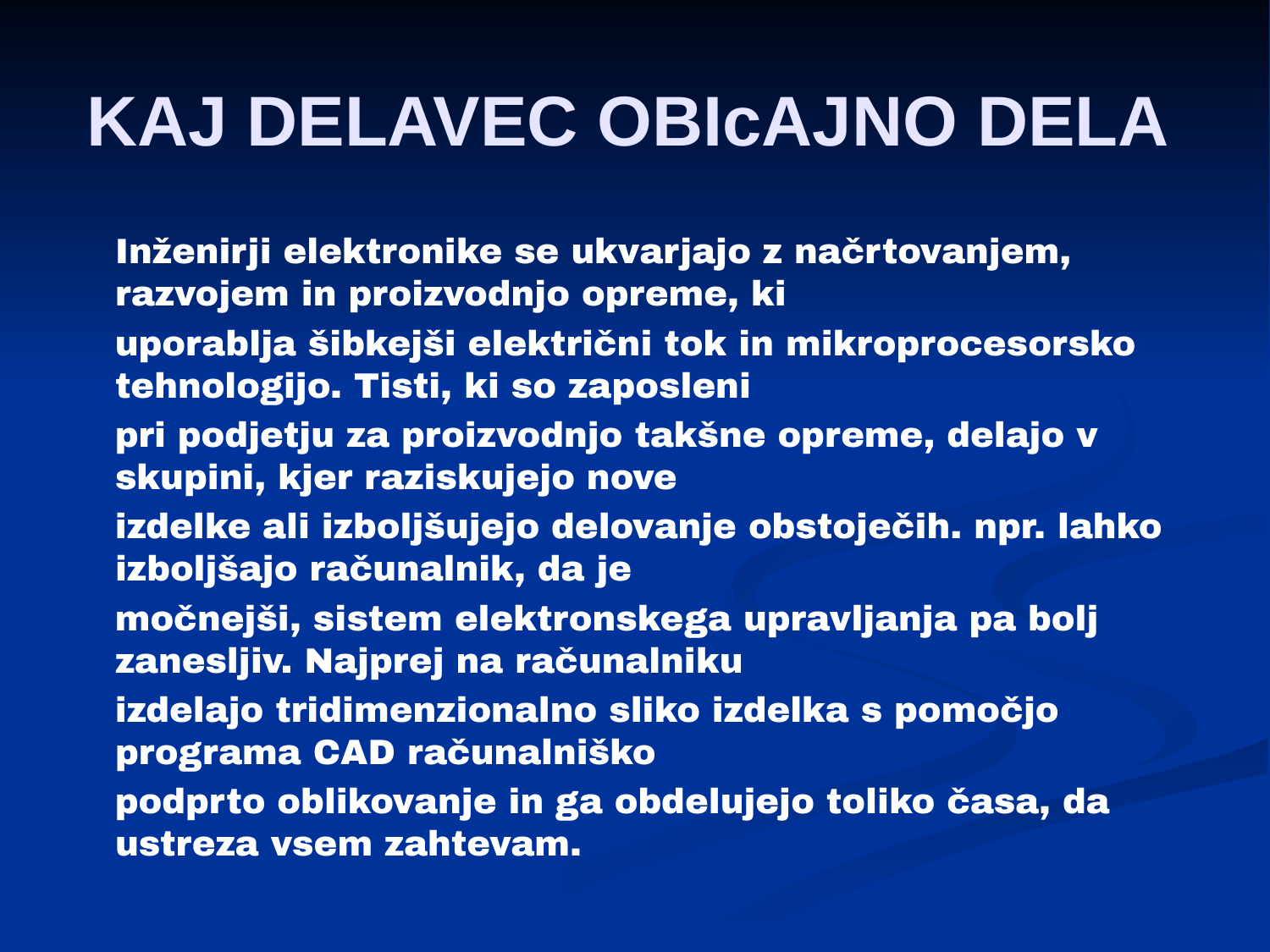

# KAJ DELAVEC OBIcAJNO DELA
    Inženirji elektronike se ukvarjajo z načrtovanjem, razvojem in proizvodnjo opreme, ki
    uporablja šibkejši električni tok in mikroprocesorsko tehnologijo. Tisti, ki so zaposleni
    pri podjetju za proizvodnjo takšne opreme, delajo v skupini, kjer raziskujejo nove
    izdelke ali izboljšujejo delovanje obstoječih. npr. lahko izboljšajo računalnik, da je
    močnejši, sistem elektronskega upravljanja pa bolj zanesljiv. Najprej na računalniku
    izdelajo tridimenzionalno sliko izdelka s pomočjo programa CAD računalniško
    podprto oblikovanje in ga obdelujejo toliko časa, da ustreza vsem zahtevam.